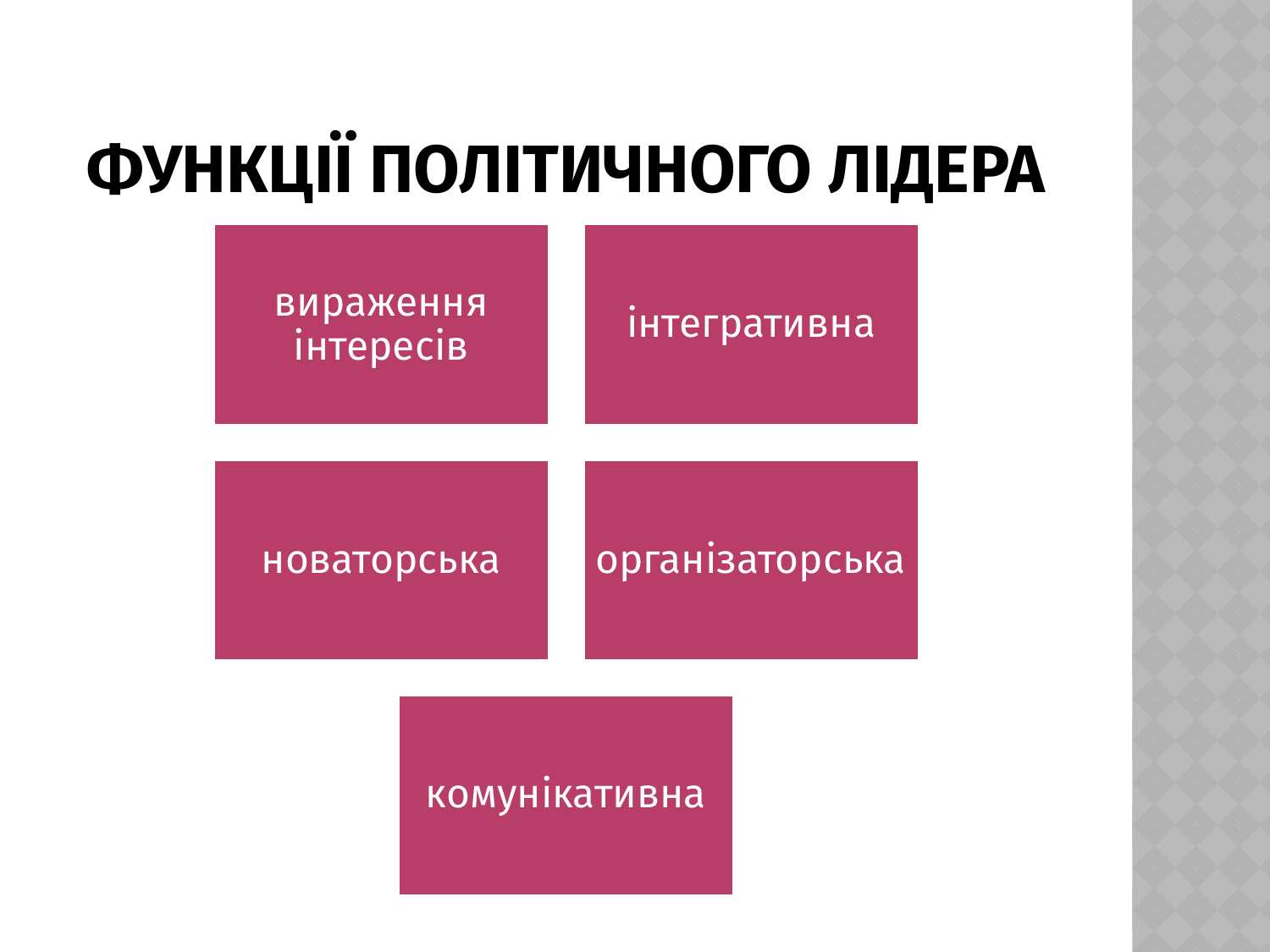

# Функції політичного лідера
вираження інтересів
інтегративна
новаторська
організаторська
комунікативна